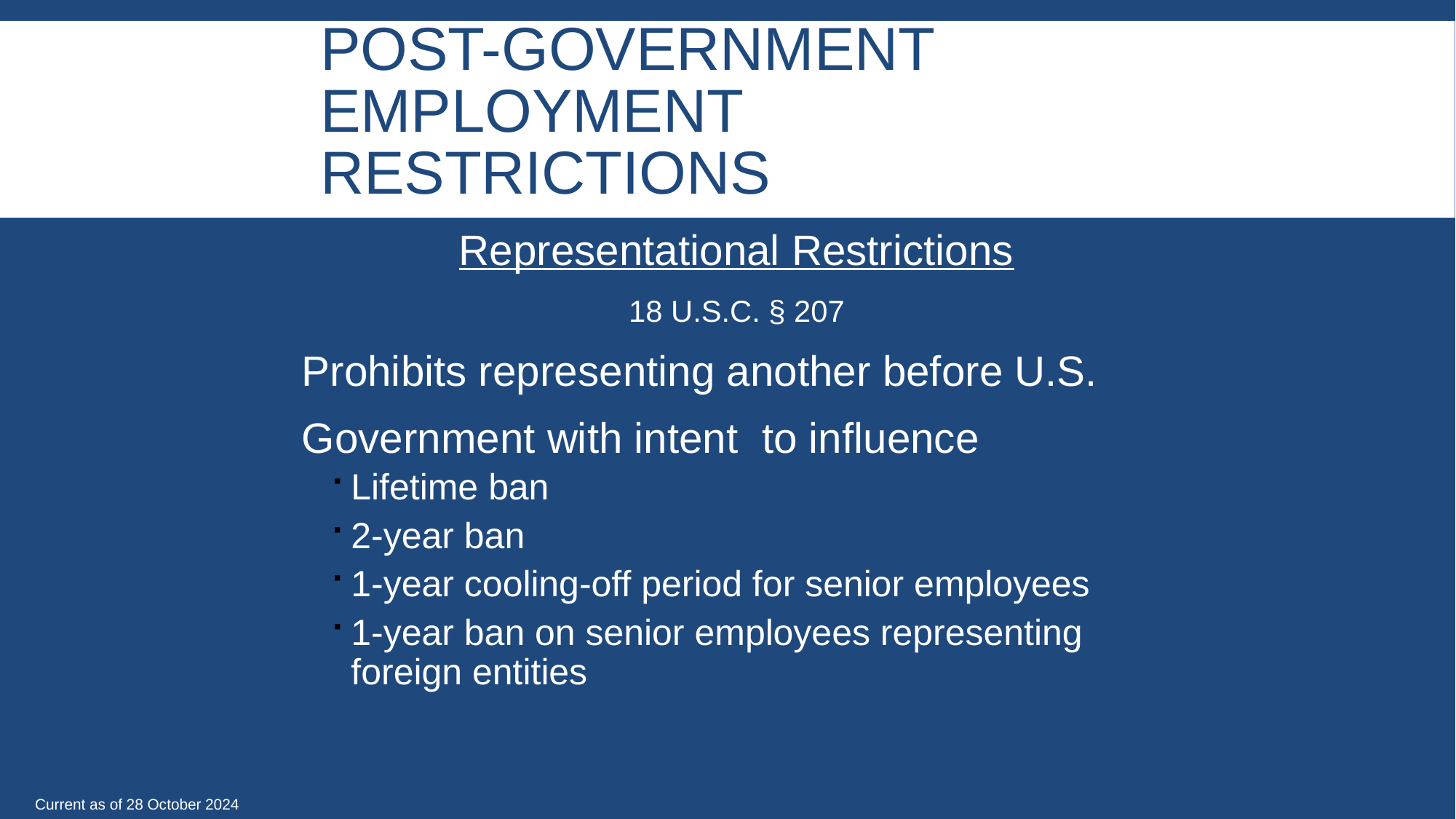

# Post-Government Employment Restrictions
Representational Restrictions
18 U.S.C. § 207
Prohibits representing another before U.S.
Government with intent  to influence
Lifetime ban
2-year ban
1-year cooling-off period for senior employees
1-year ban on senior employees representing foreign entities